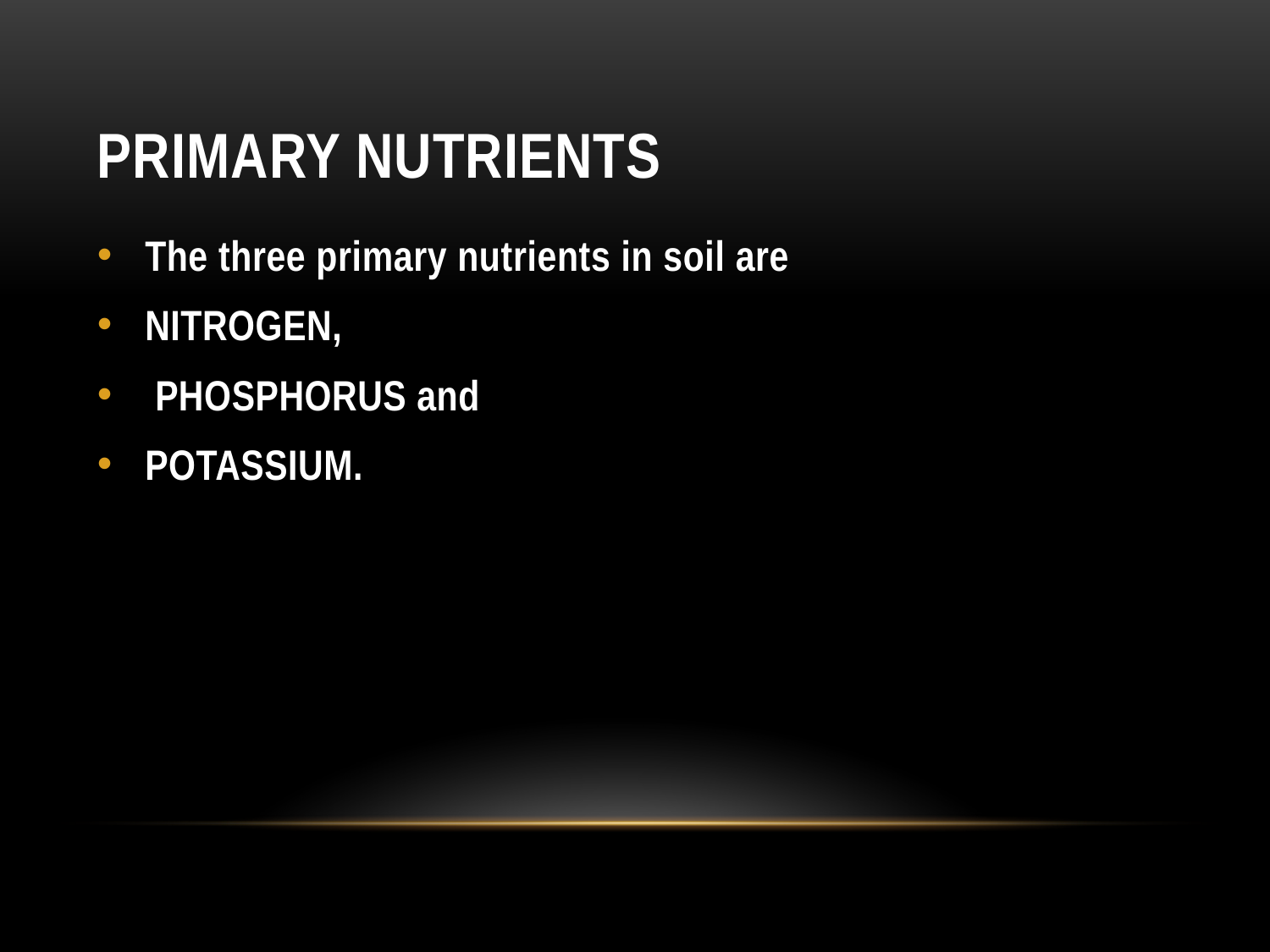

# PRIMARY NUTRIENTS
The three primary nutrients in soil are
NITROGEN,
 PHOSPHORUS and
POTASSIUM.